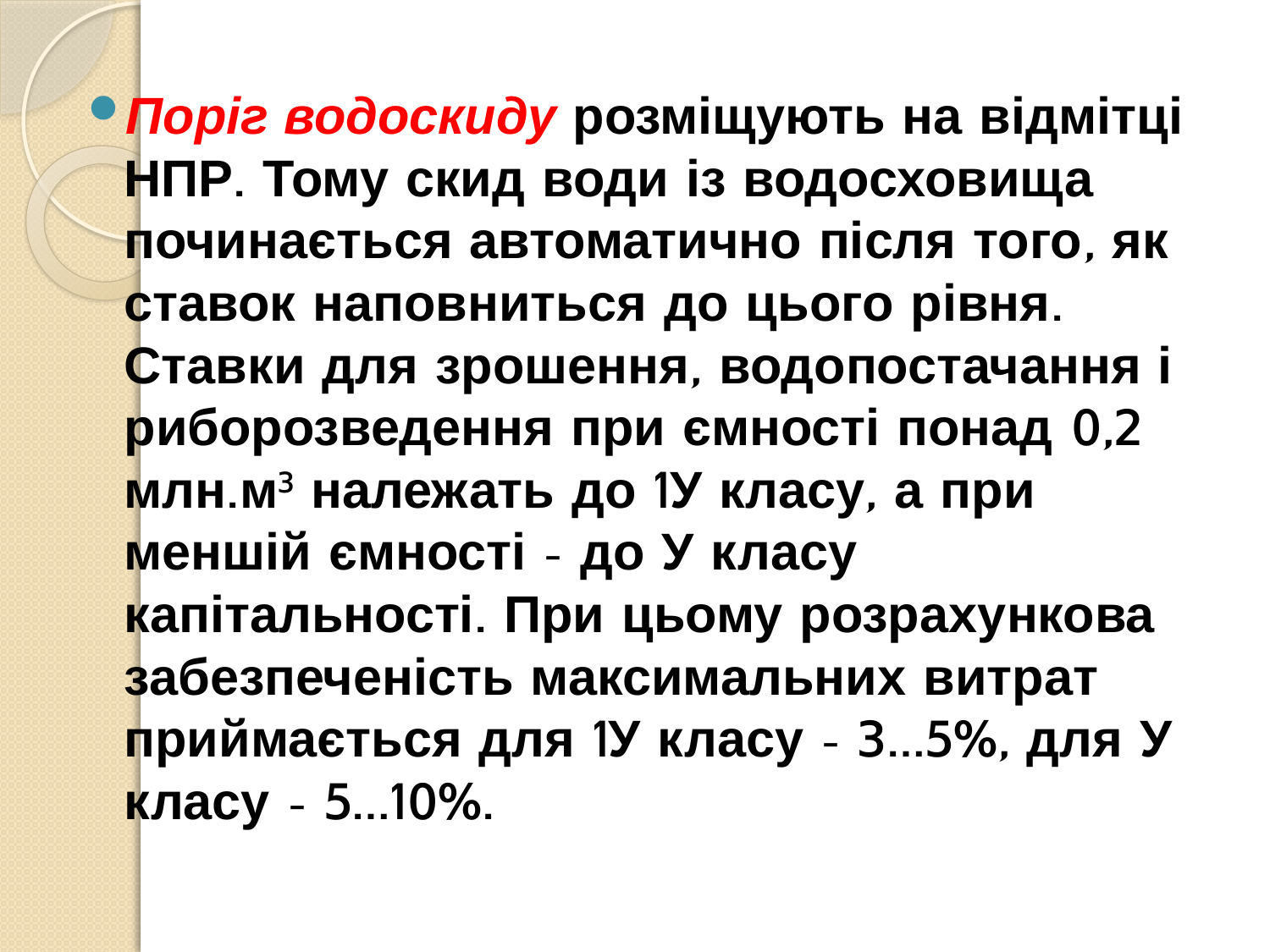

Поріг водоскиду розміщують на відмітці НПР. Тому скид води із водосховища починається автоматично після того, як ставок наповниться до цього рівня. Ставки для зрошення, водопостачання і риборозведення при ємності понад 0,2 млн.м3 належать до 1У класу, а при меншій ємності - до У класу капітальності. При цьому розрахункова забезпеченість максимальних витрат приймається для 1У класу - 3…5%, для У класу - 5…10%.